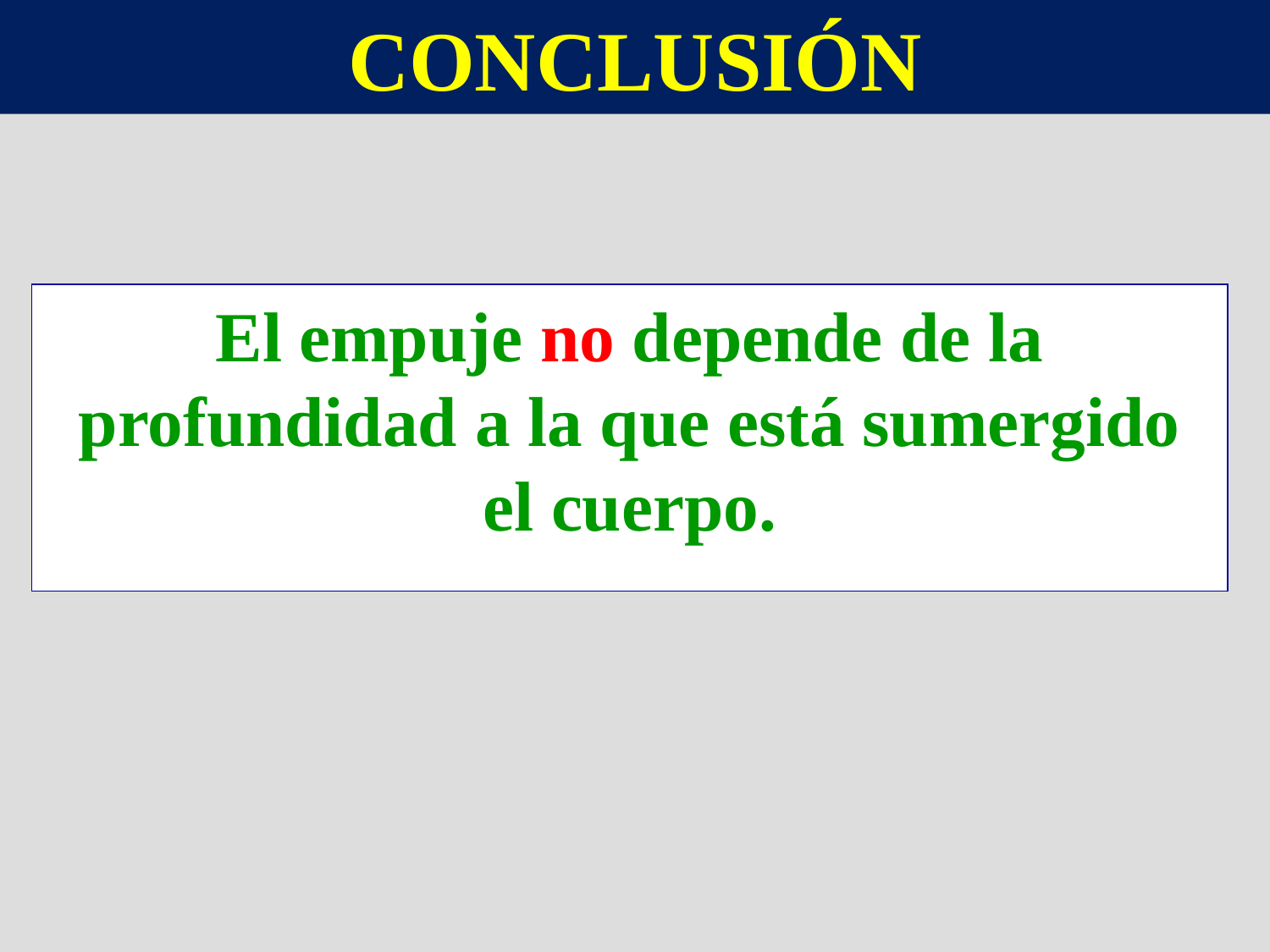

CONCLUSIÓN
El empuje no depende de la profundidad a la que está sumergido el cuerpo.